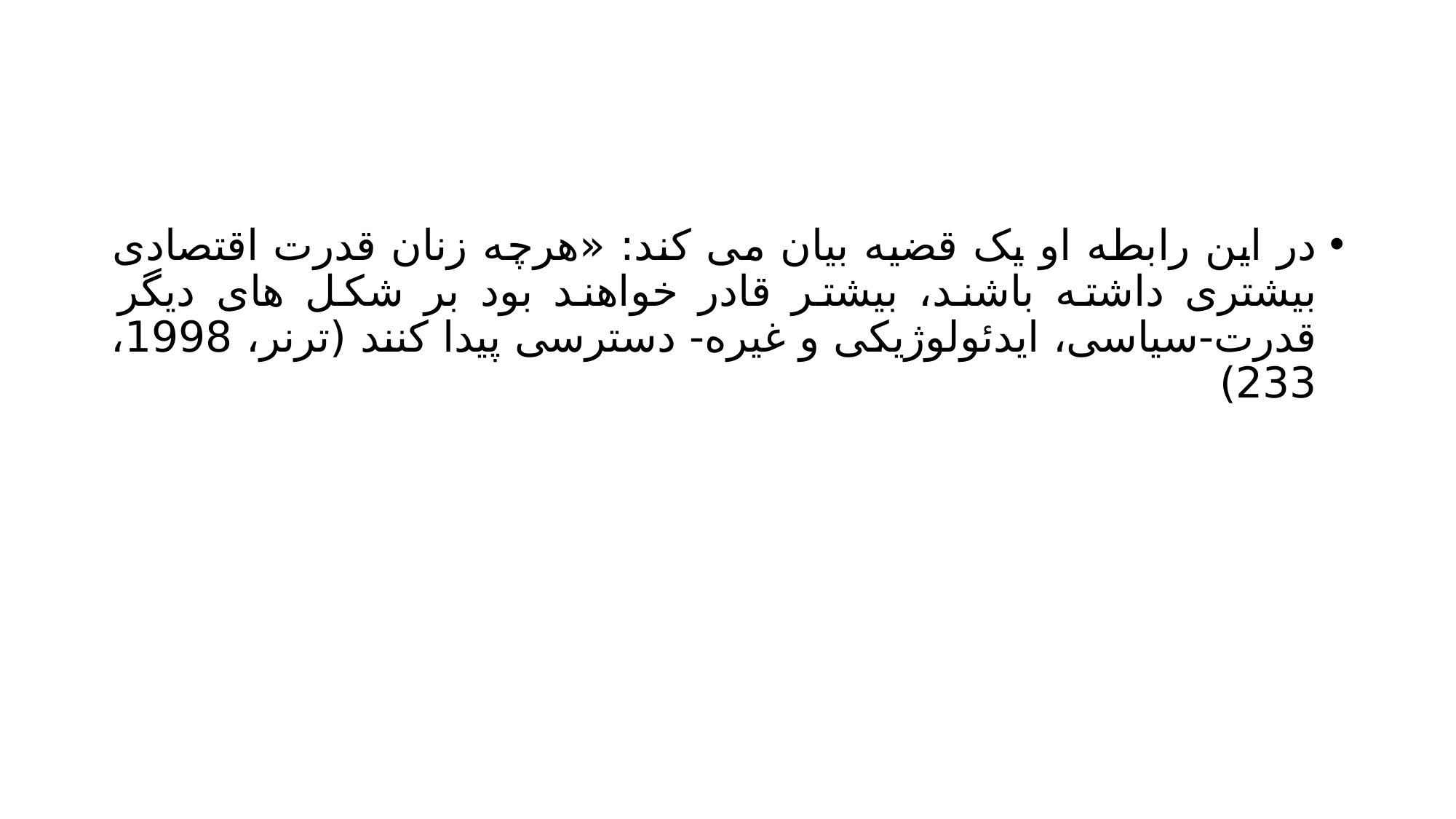

#
در این رابطه او یک قضیه بیان می کند: «هرچه زنان قدرت اقتصادی بیشتری داشته باشند، بیشتر قادر خواهند بود بر شکل های دیگر قدرت-سیاسی، ایدئولوژیکی و غیره- دسترسی پیدا کنند (ترنر، 1998، 233)